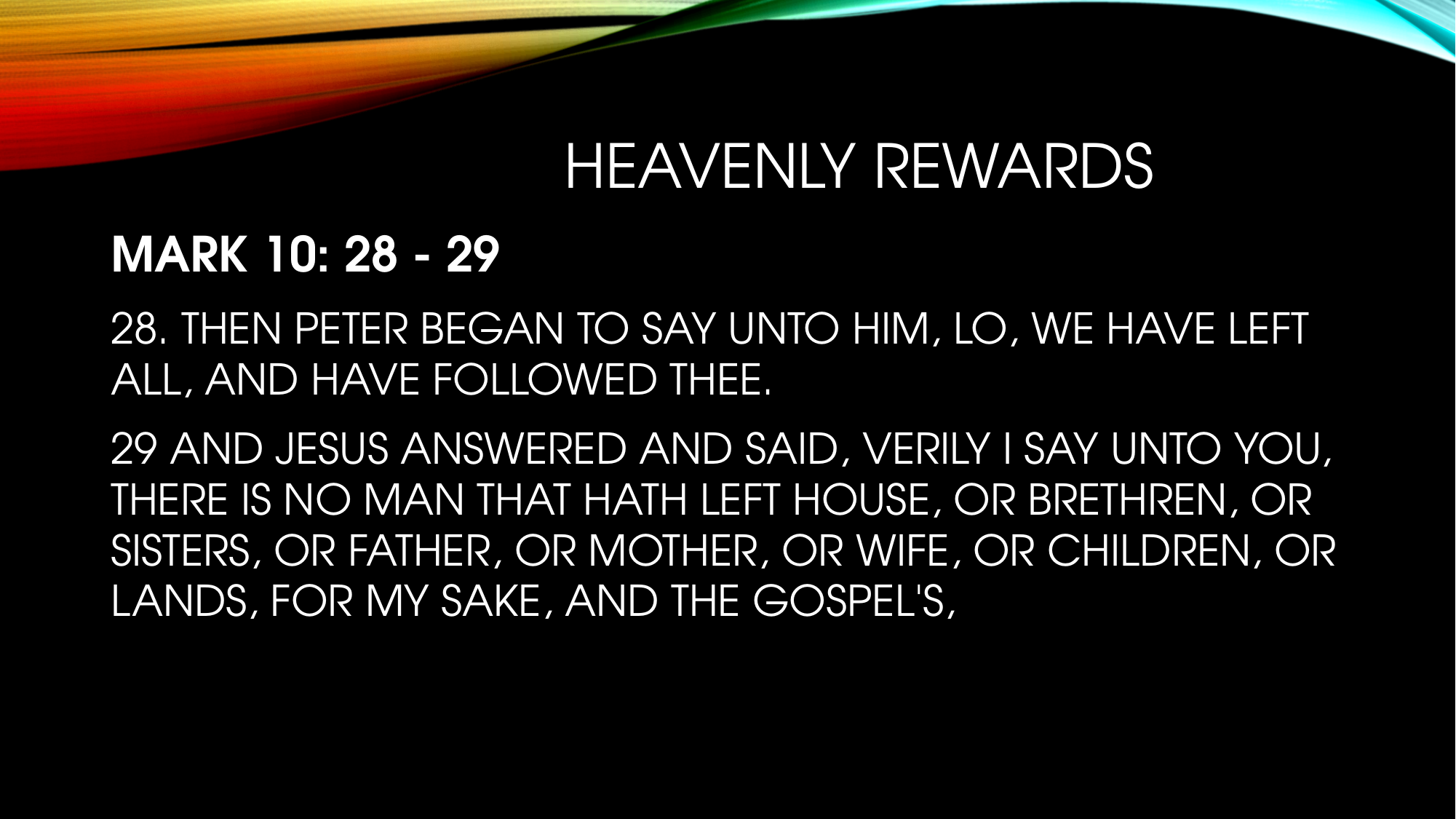

# Heavenly REWARDS
MARK 10: 28 - 29

28. THEN PETER BEGAN TO SAY UNTO HIM, LO, WE HAVE LEFT ALL, AND HAVE FOLLOWED THEE.

29 AND JESUS ANSWERED AND SAID, VERILY I SAY UNTO YOU, THERE IS NO MAN THAT HATH LEFT HOUSE, OR BRETHREN, OR SISTERS, OR FATHER, OR MOTHER, OR WIFE, OR CHILDREN, OR LANDS, FOR MY SAKE, AND THE GOSPEL'S,